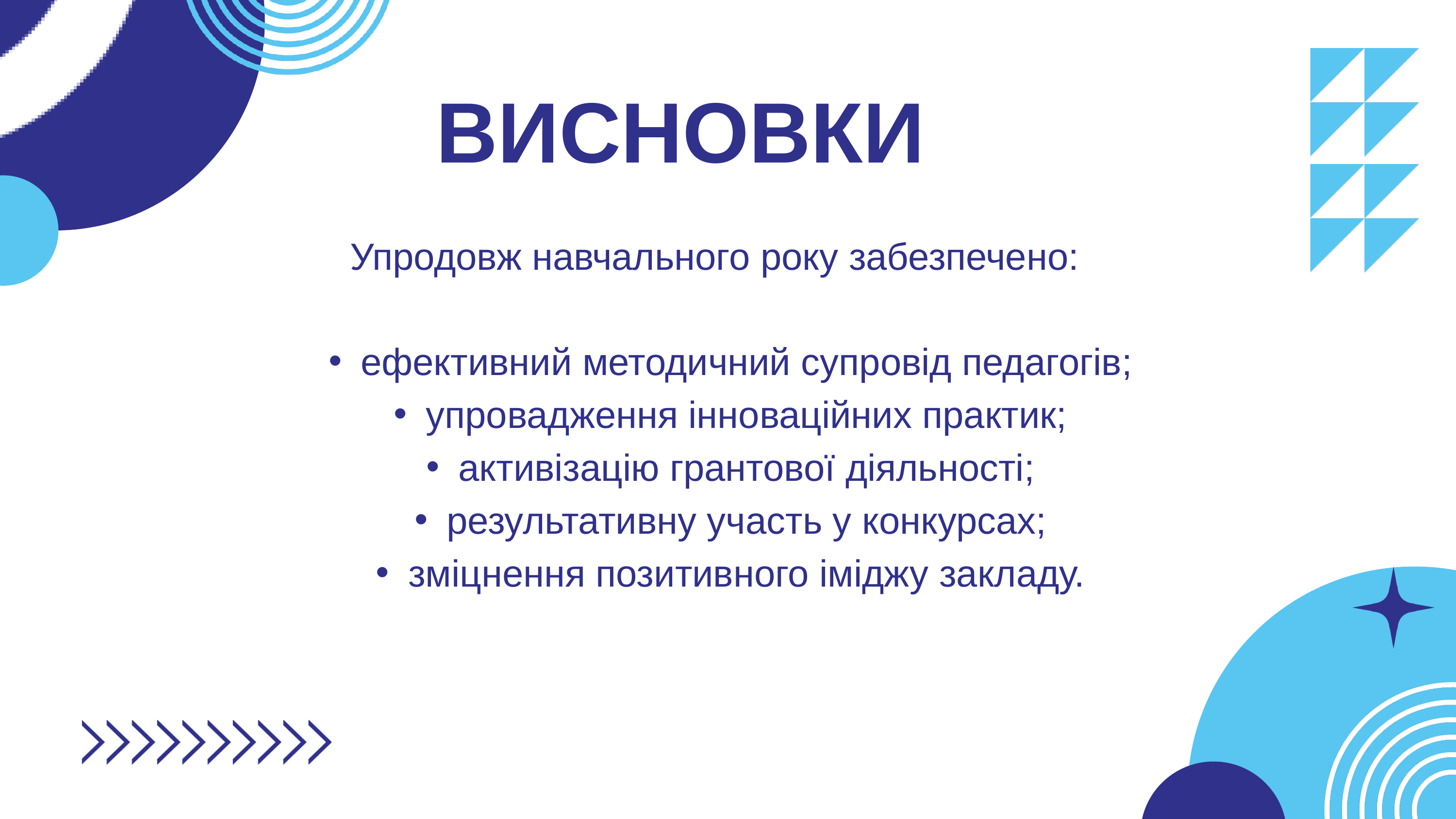

ВИСНОВКИ

Упродовж навчального року забезпечено:

ефективний методичний супровід педагогів;
упровадження інноваційних практик;
активізацію грантової діяльності;
результативну участь у конкурсах;
зміцнення позитивного іміджу закладу.